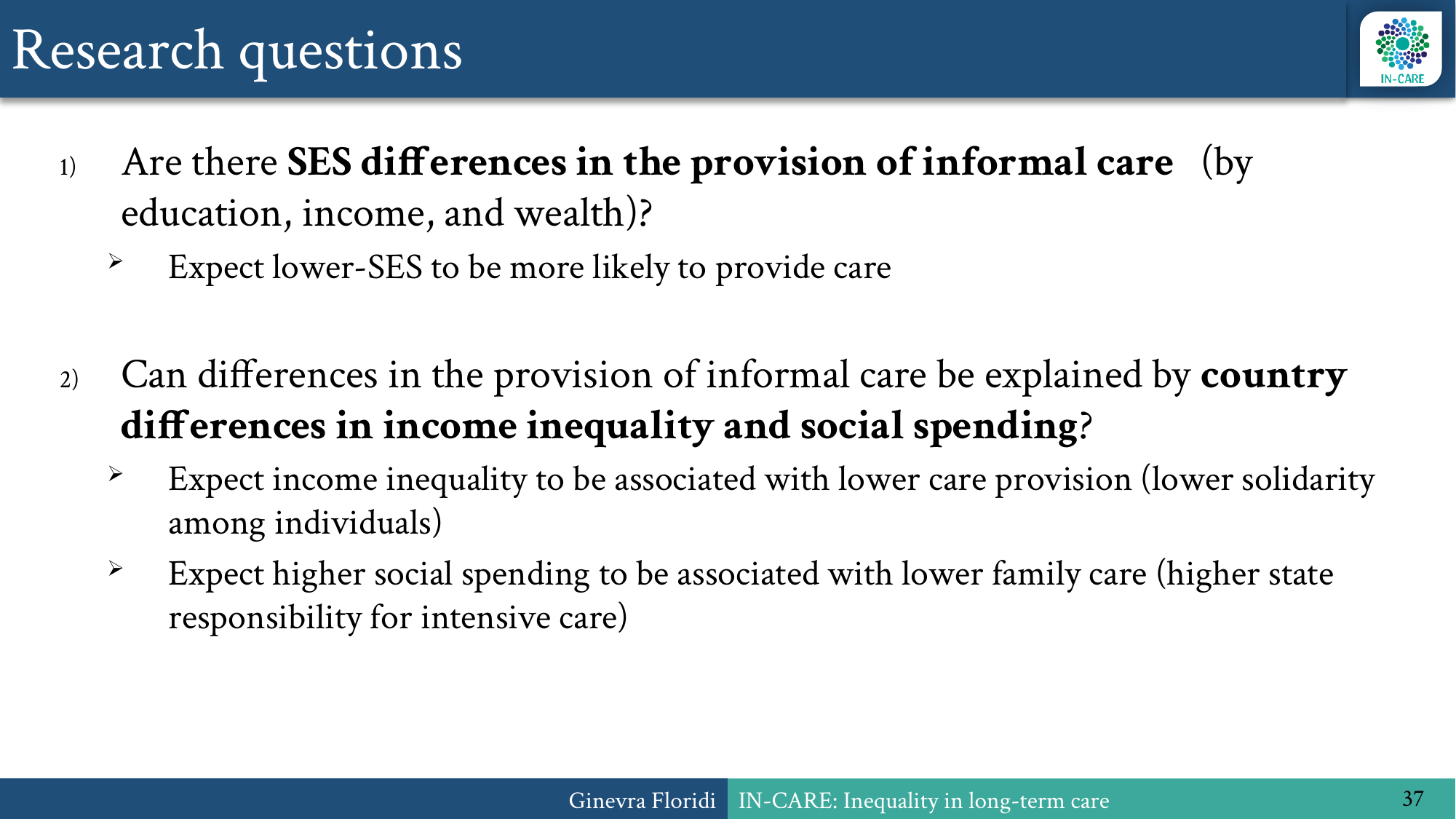

# Research questions
Are there SES differences in the provision of informal care   (by education, income, and wealth)?
Expect lower-SES to be more likely to provide care

Can differences in the provision of informal care be explained by country differences in income inequality and social spending?
Expect income inequality to be associated with lower care provision (lower solidarity among individuals)
Expect higher social spending to be associated with lower family care (higher state responsibility for intensive care)
37
Ginevra Floridi